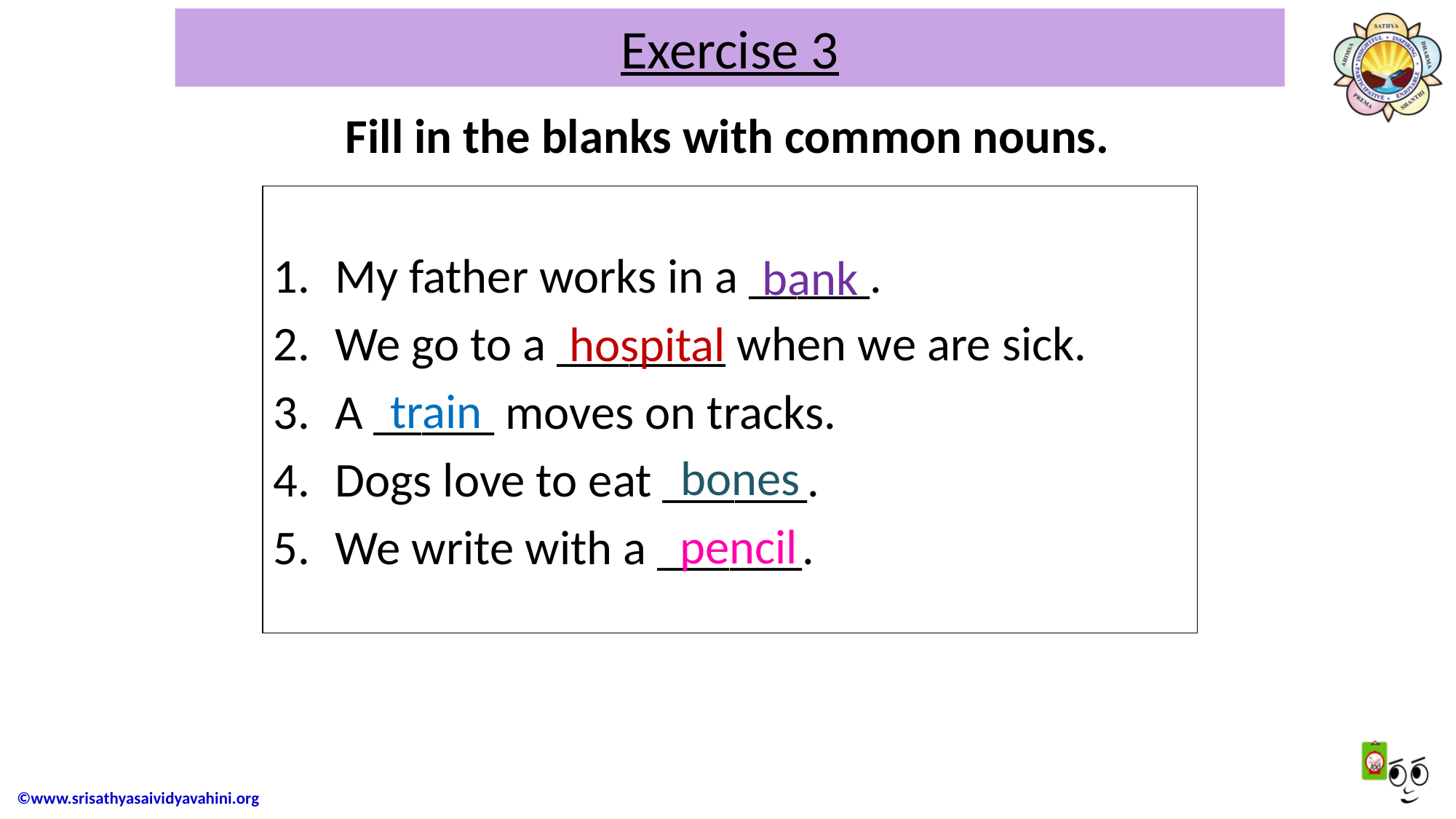

# Exercise 3
Fill in the blanks with common nouns.
My father works in a _____.
We go to a _______ when we are sick.
A _____ moves on tracks.
Dogs love to eat ______.
We write with a ______.
bank
hospital
train
bones
pencil